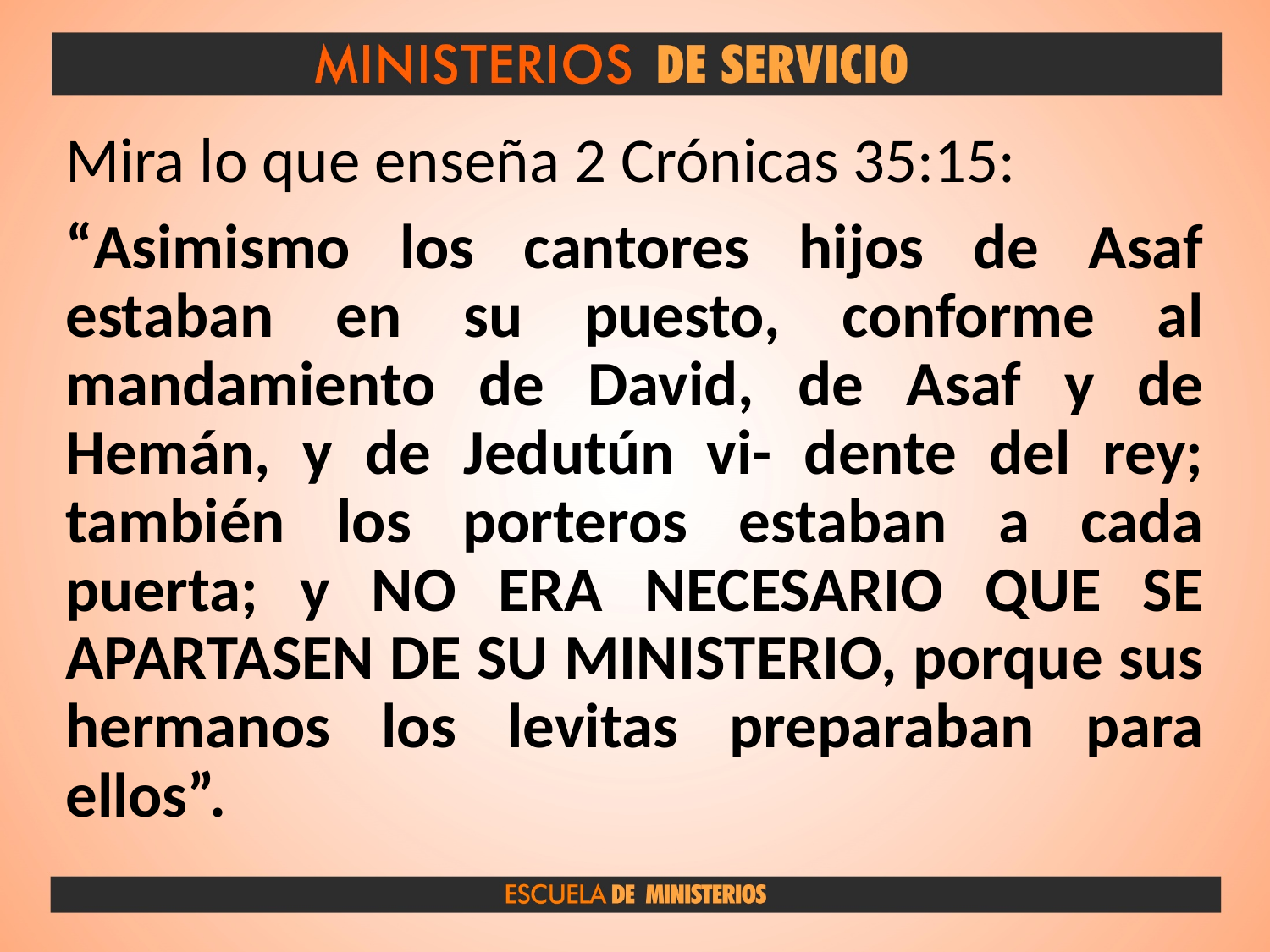

Mira lo que enseña 2 Crónicas 35:15:
“Asimismo los cantores hijos de Asaf estaban en su puesto, conforme al mandamiento de David, de Asaf y de Hemán, y de Jedutún vi- dente del rey; también los porteros estaban a cada puerta; y NO ERA NECESARIO QUE SE APARTASEN DE SU MINISTERIO, porque sus hermanos los levitas preparaban para ellos”.